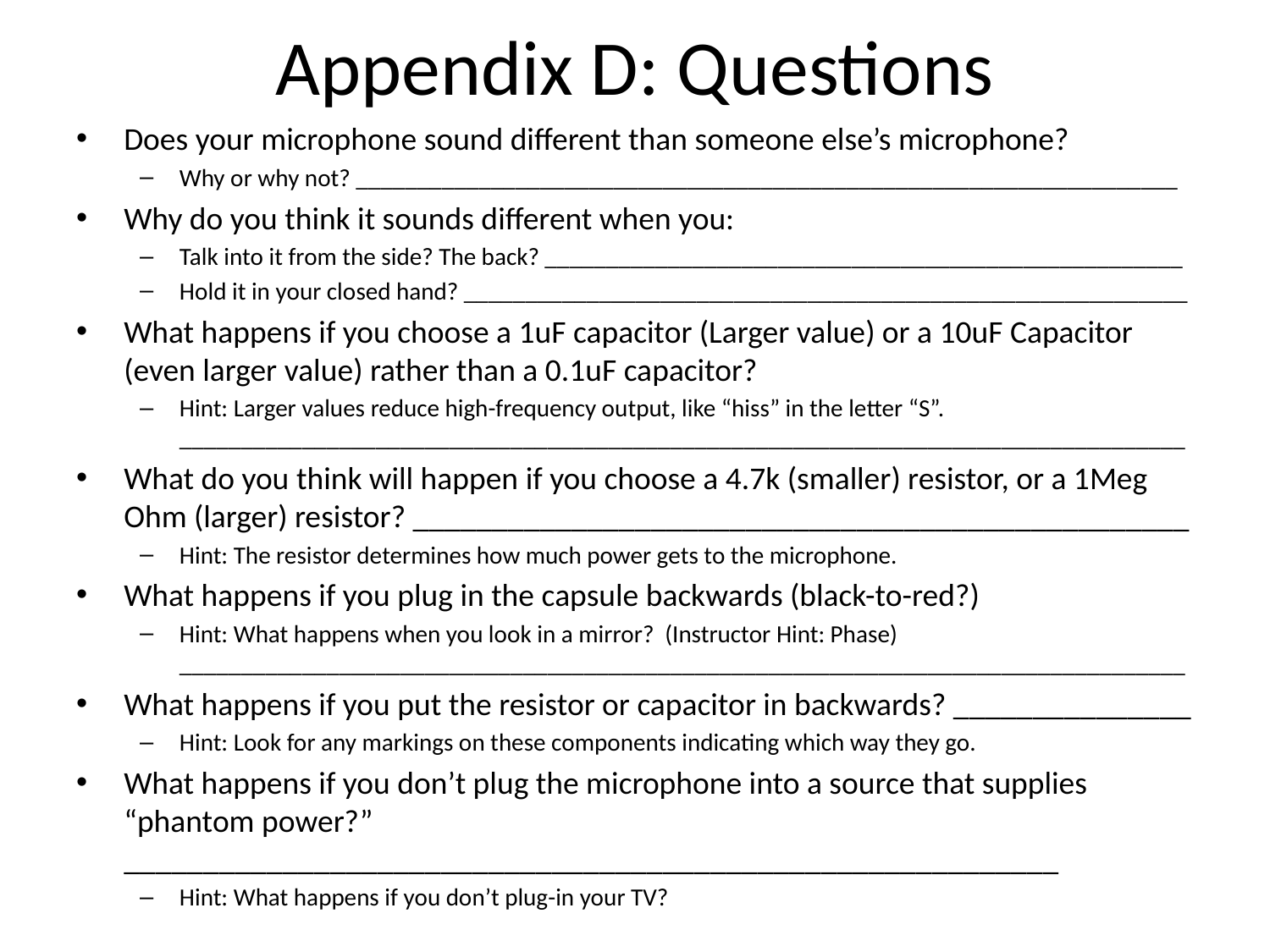

# Appendix D: Questions
Does your microphone sound different than someone else’s microphone?
Why or why not? ___________________________________________________________________
Why do you think it sounds different when you:
Talk into it from the side? The back? ____________________________________________________
Hold it in your closed hand? ___________________________________________________________
What happens if you choose a 1uF capacitor (Larger value) or a 10uF Capacitor (even larger value) rather than a 0.1uF capacitor?
Hint: Larger values reduce high-frequency output, like “hiss” in the letter “S”.
__________________________________________________________________________________
What do you think will happen if you choose a 4.7k (smaller) resistor, or a 1Meg Ohm (larger) resistor? _________________________________________________
Hint: The resistor determines how much power gets to the microphone.
What happens if you plug in the capsule backwards (black-to-red?)
Hint: What happens when you look in a mirror?  (Instructor Hint: Phase)
__________________________________________________________________________________
What happens if you put the resistor or capacitor in backwards? _______________
Hint: Look for any markings on these components indicating which way they go.
What happens if you don’t plug the microphone into a source that supplies “phantom power?” ___________________________________________________________
Hint: What happens if you don’t plug-in your TV?